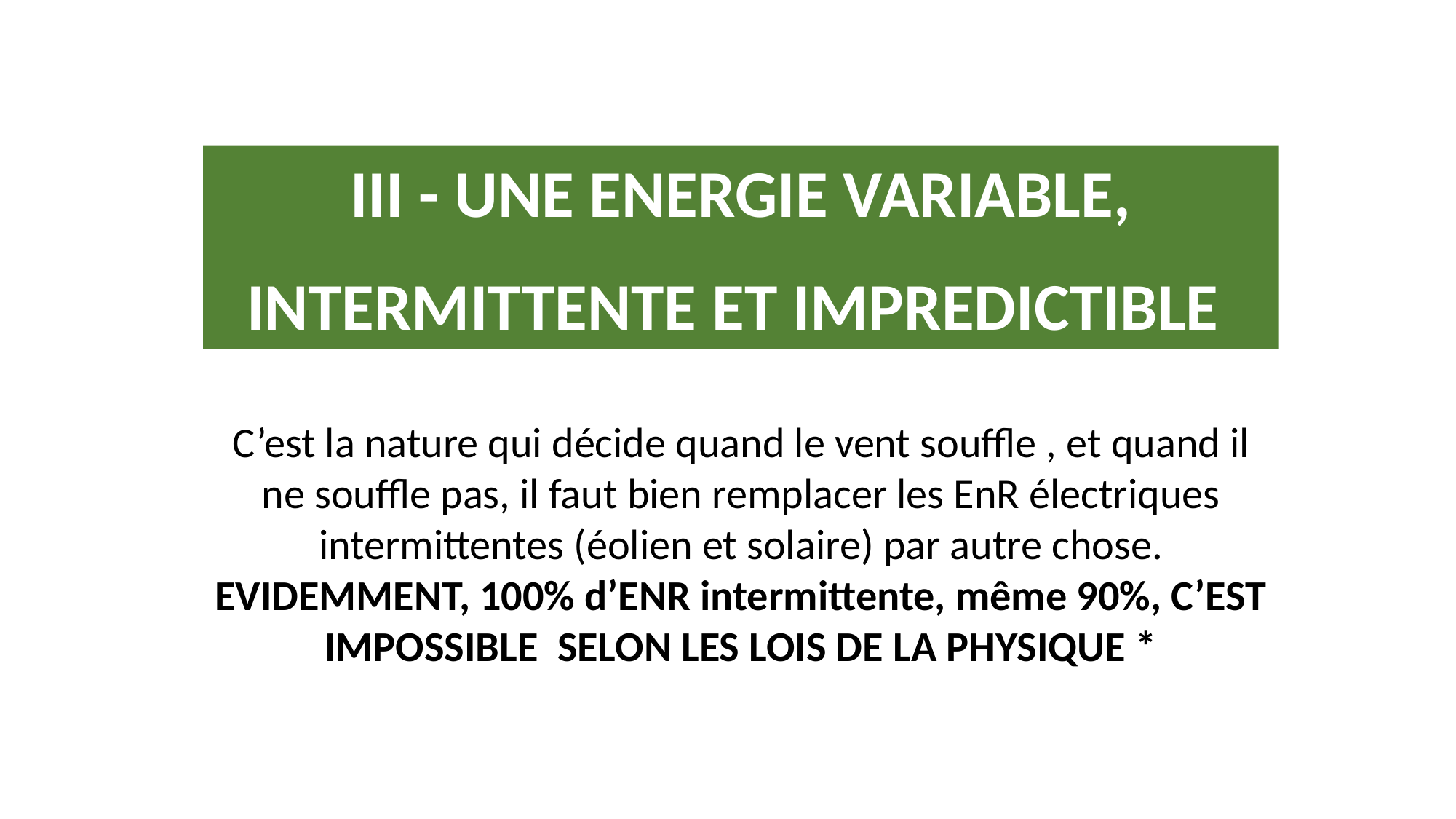

III - UNE ENERGIE VARIABLE,

INTERMITTENTE ET IMPREDICTIBLE
C’est la nature qui décide quand le vent souffle , et quand il ne souffle pas, il faut bien remplacer les EnR électriques intermittentes (éolien et solaire) par autre chose.
EVIDEMMENT, 100% d’ENR intermittente, même 90%, C’EST IMPOSSIBLE  SELON LES LOIS DE LA PHYSIQUE *